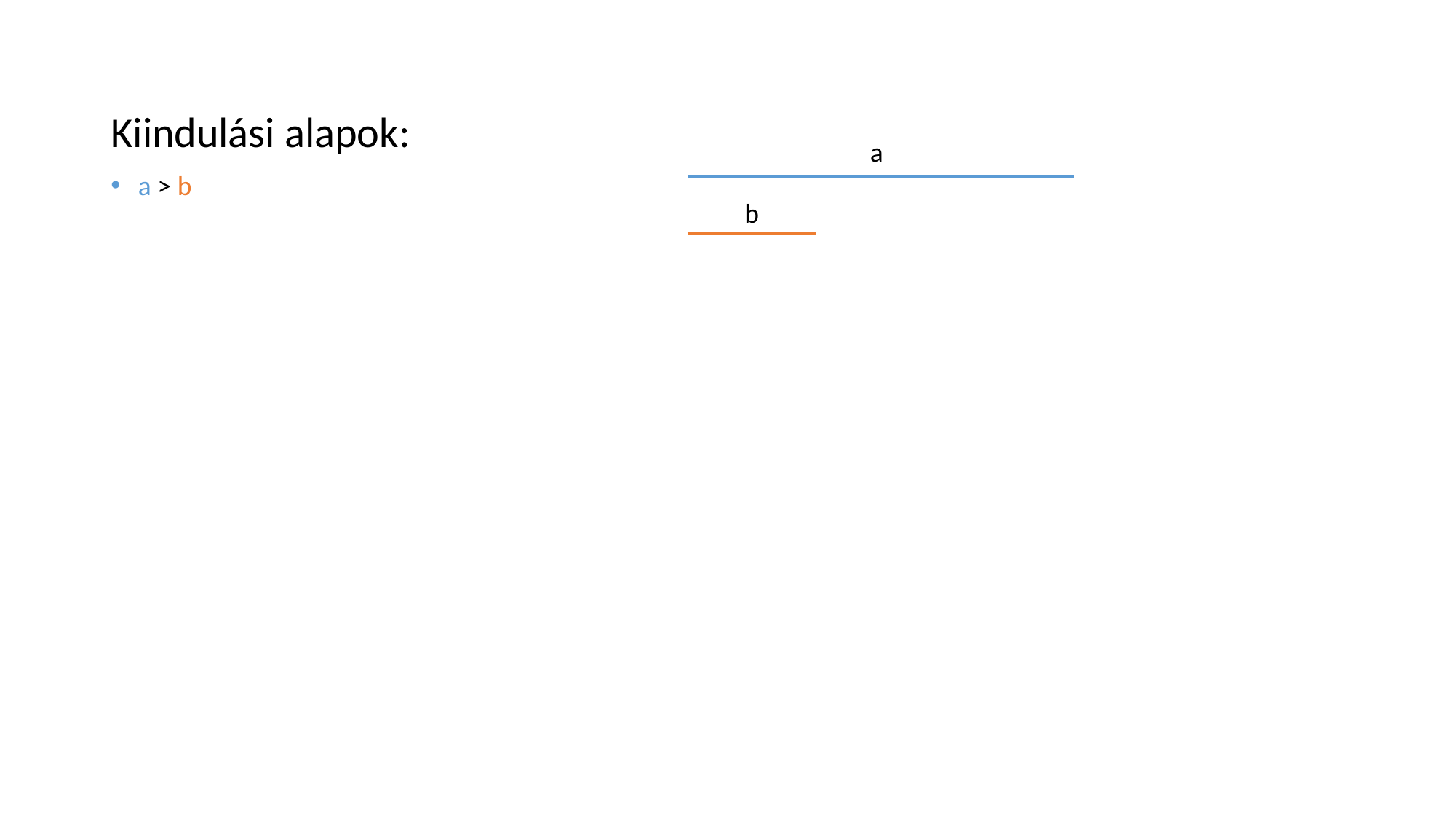

Kiindulási alapok:
a > b
a
b